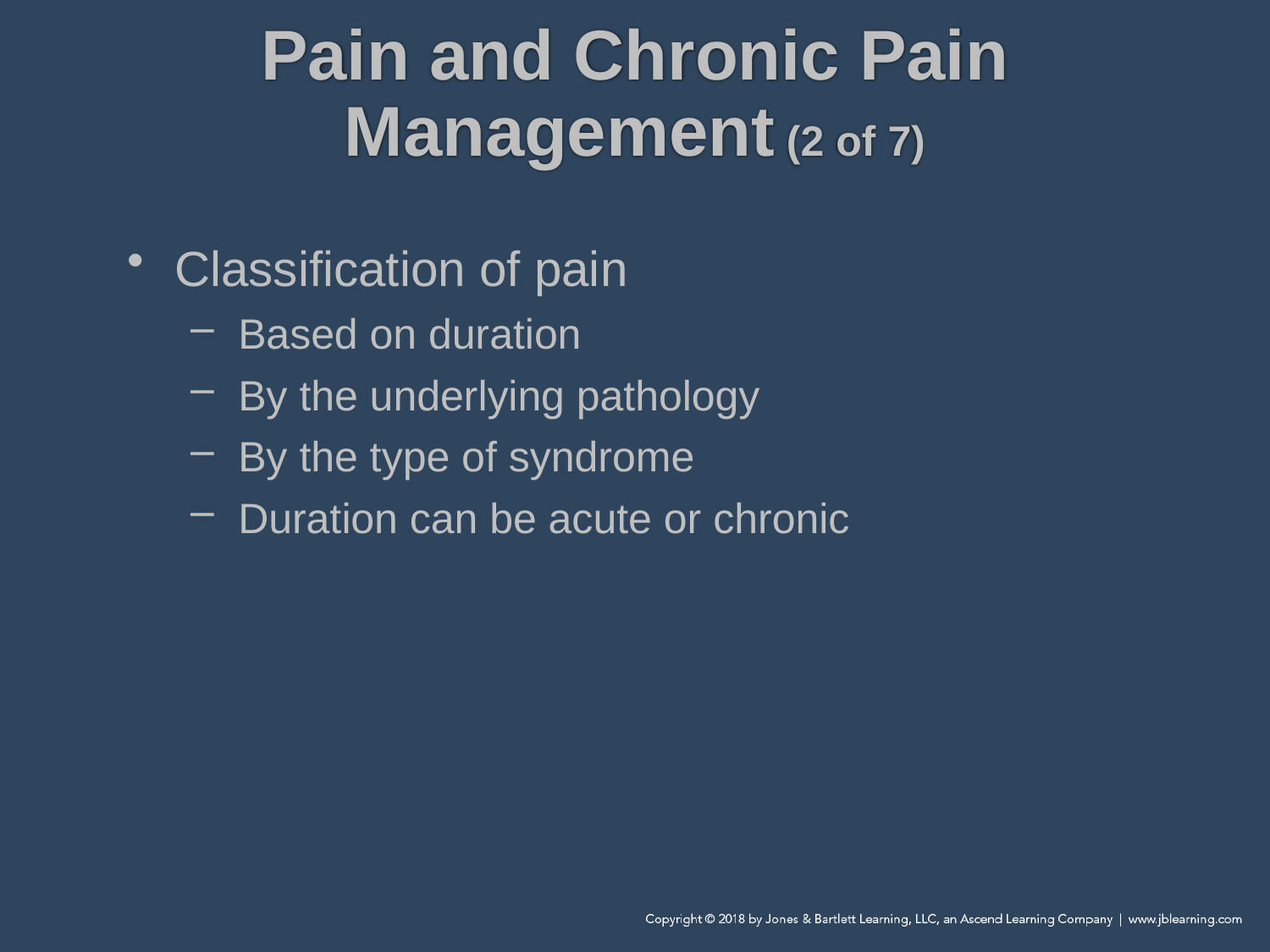

# Pain and Chronic Pain Management (2 of 7)
Classification of pain
Based on duration
By the underlying pathology
By the type of syndrome
Duration can be acute or chronic